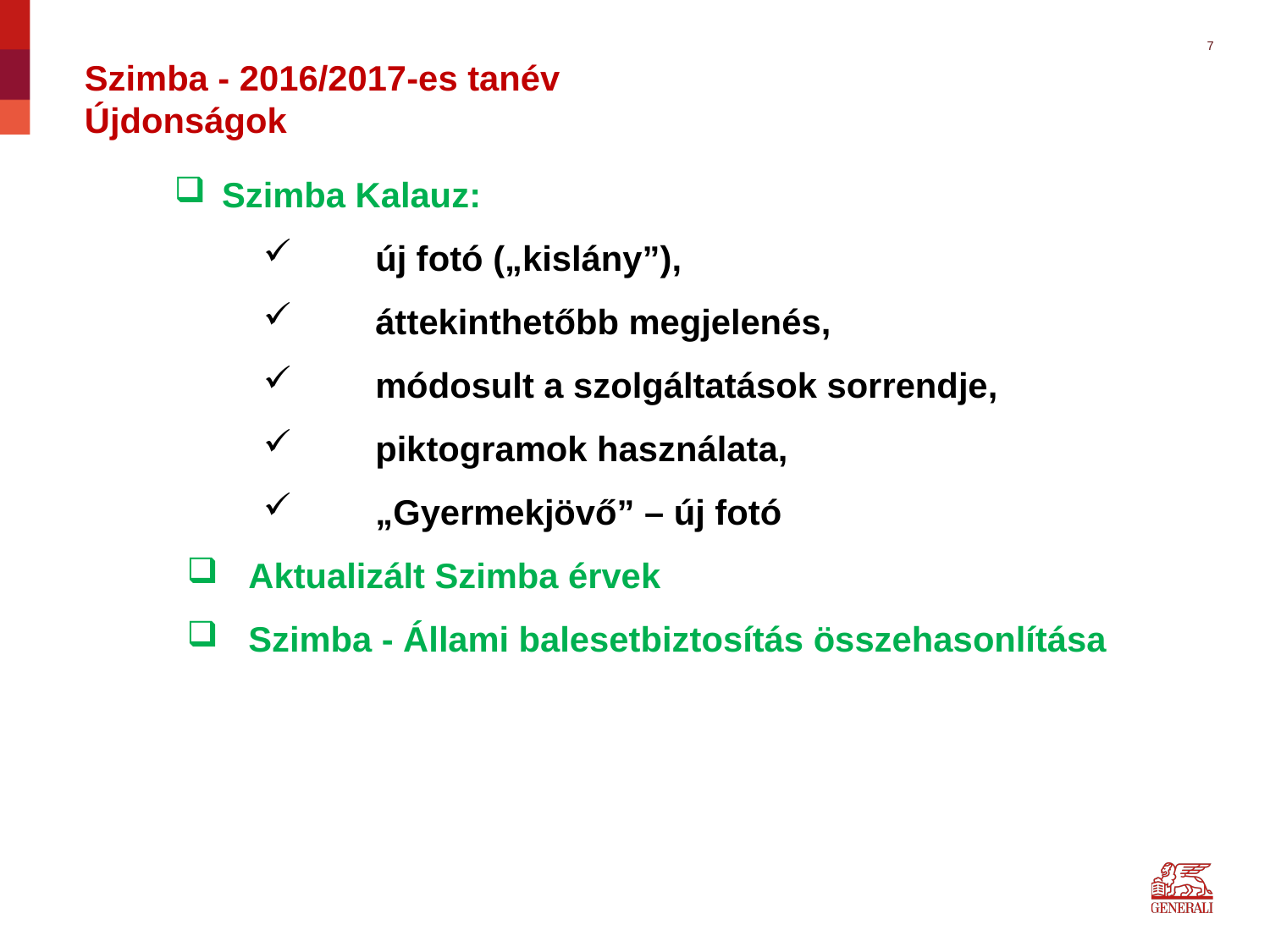

7
Szimba - 2016/2017-es tanév
Újdonságok
Szimba Kalauz:
új fotó („kislány”),
áttekinthetőbb megjelenés,
módosult a szolgáltatások sorrendje,
piktogramok használata,
„Gyermekjövő” – új fotó
Aktualizált Szimba érvek
Szimba - Állami balesetbiztosítás összehasonlítása